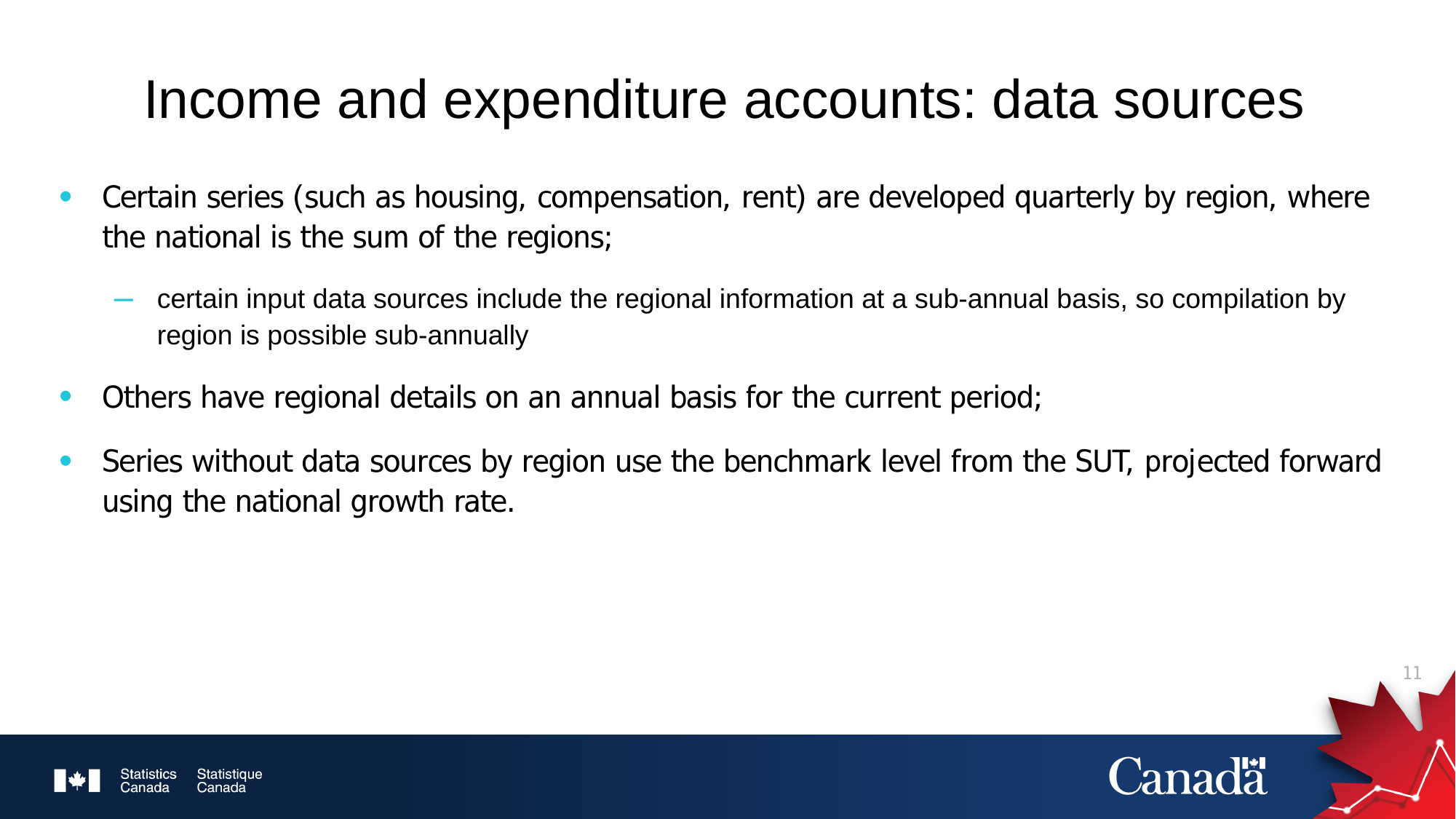

# Income and expenditure accounts: data sources
Certain series (such as housing, compensation, rent) are developed quarterly by region, where the national is the sum of the regions;
certain input data sources include the regional information at a sub-annual basis, so compilation by region is possible sub-annually
Others have regional details on an annual basis for the current period;
Series without data sources by region use the benchmark level from the SUT, projected forward using the national growth rate.
11